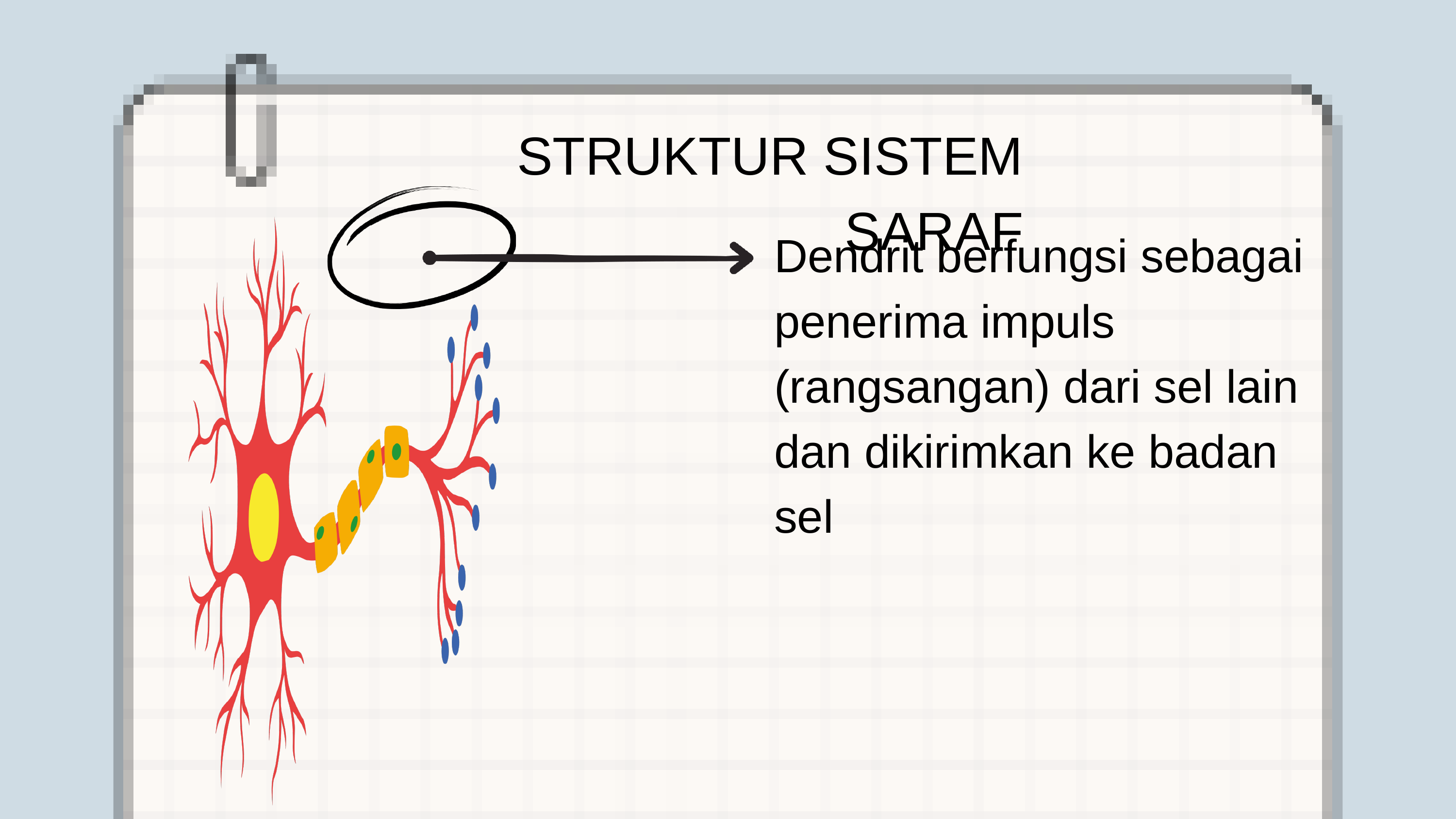

STRUKTUR SISTEM SARAF

Dendrit berfungsi sebagai penerima impuls (rangsangan) dari sel lain dan dikirimkan ke badan sel